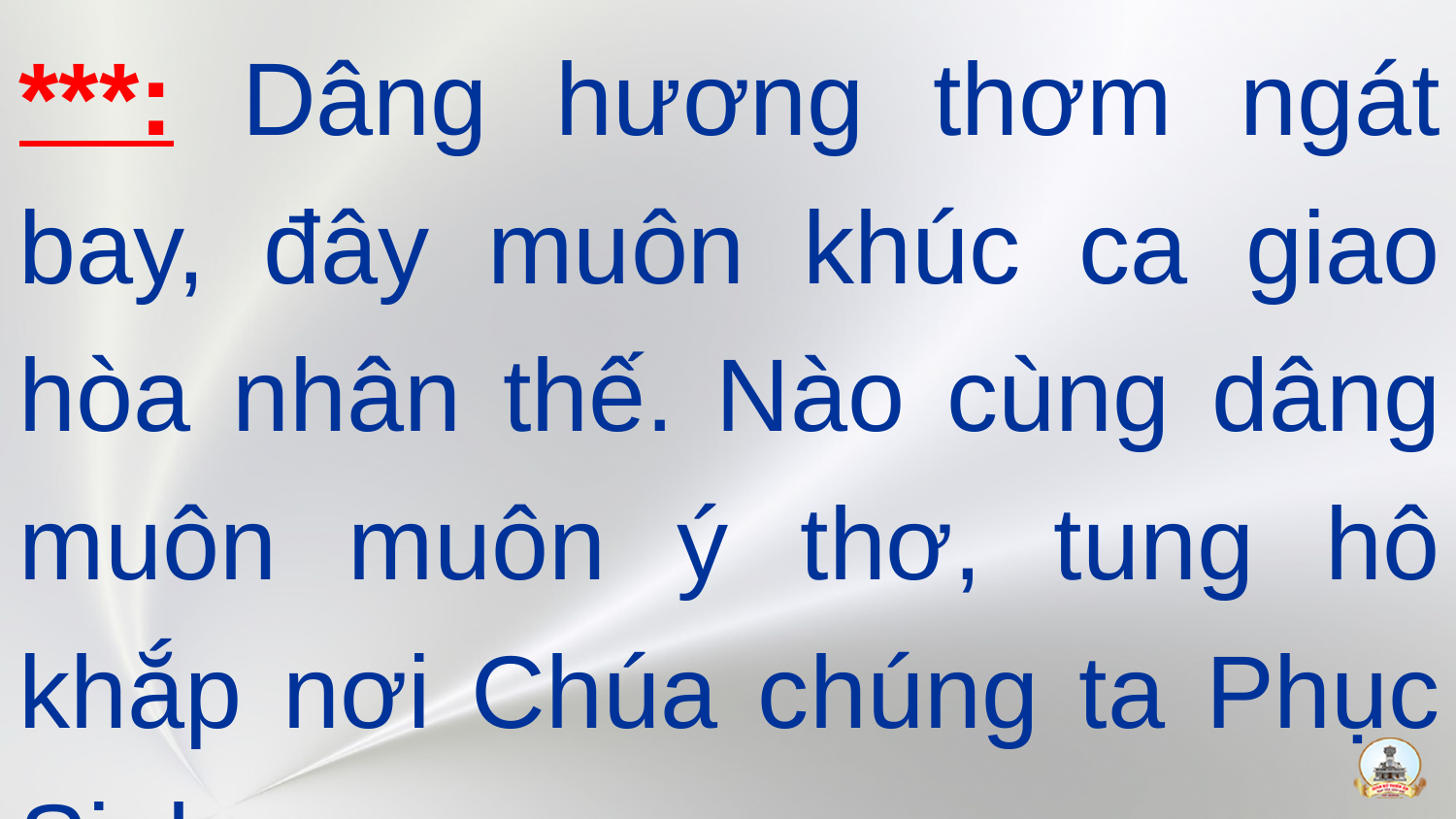

***: Dâng hương thơm ngát bay, đây muôn khúc ca giao hòa nhân thế. Nào cùng dâng muôn muôn ý thơ, tung hô khắp nơi Chúa chúng ta Phục Sinh.